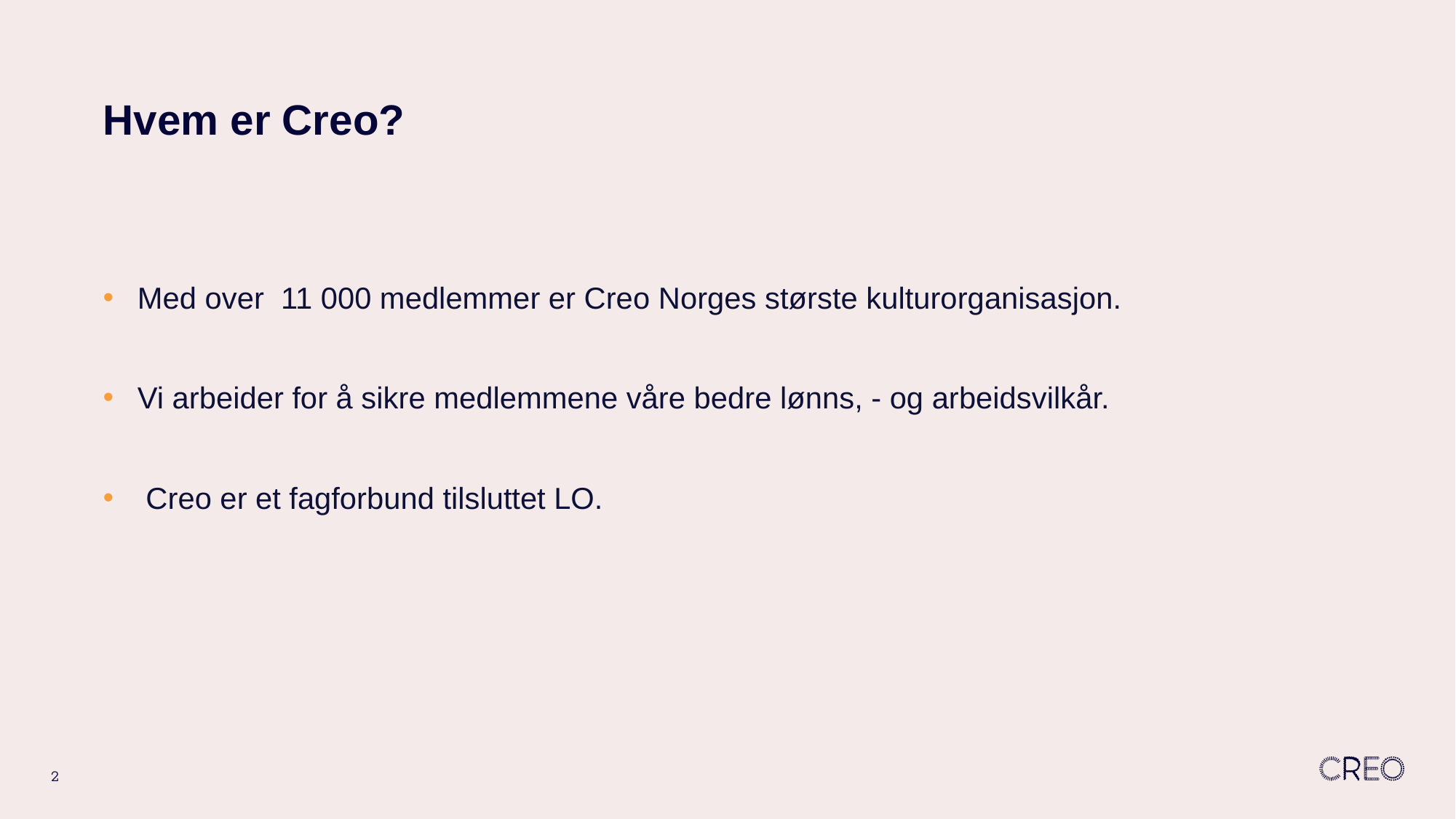

# Hvem er Creo?

Med over  11 000 medlemmer er Creo Norges største kulturorganisasjon.

Vi arbeider for å sikre medlemmene våre bedre lønns, - og arbeidsvilkår.

 Creo er et fagforbund tilsluttet LO.

2